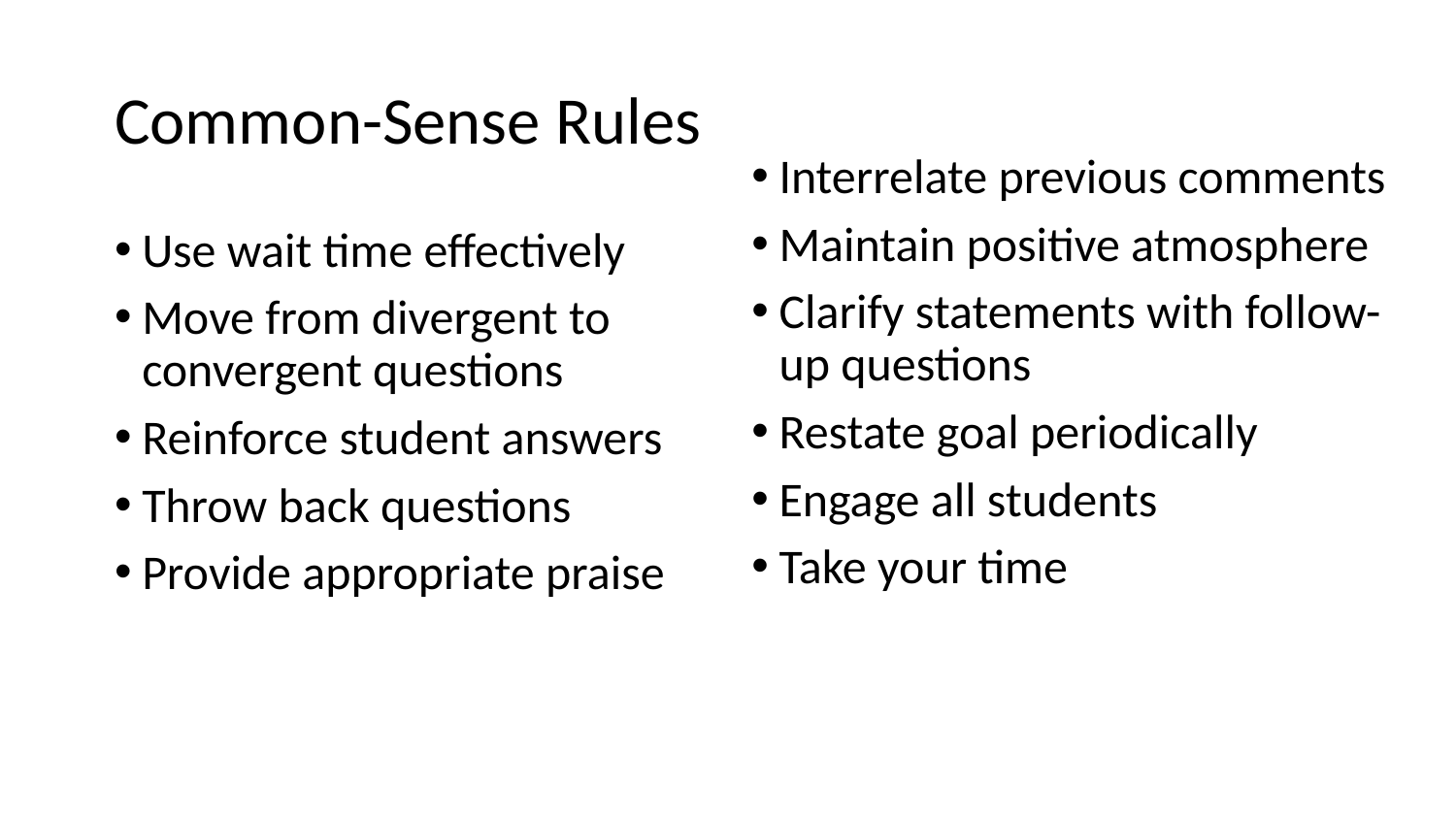

# Common-Sense Rules
Interrelate previous comments
Maintain positive atmosphere
Clarify statements with follow-up questions
Restate goal periodically
Engage all students
Take your time

Use wait time effectively
Move from divergent to convergent questions
Reinforce student answers
Throw back questions
Provide appropriate praise